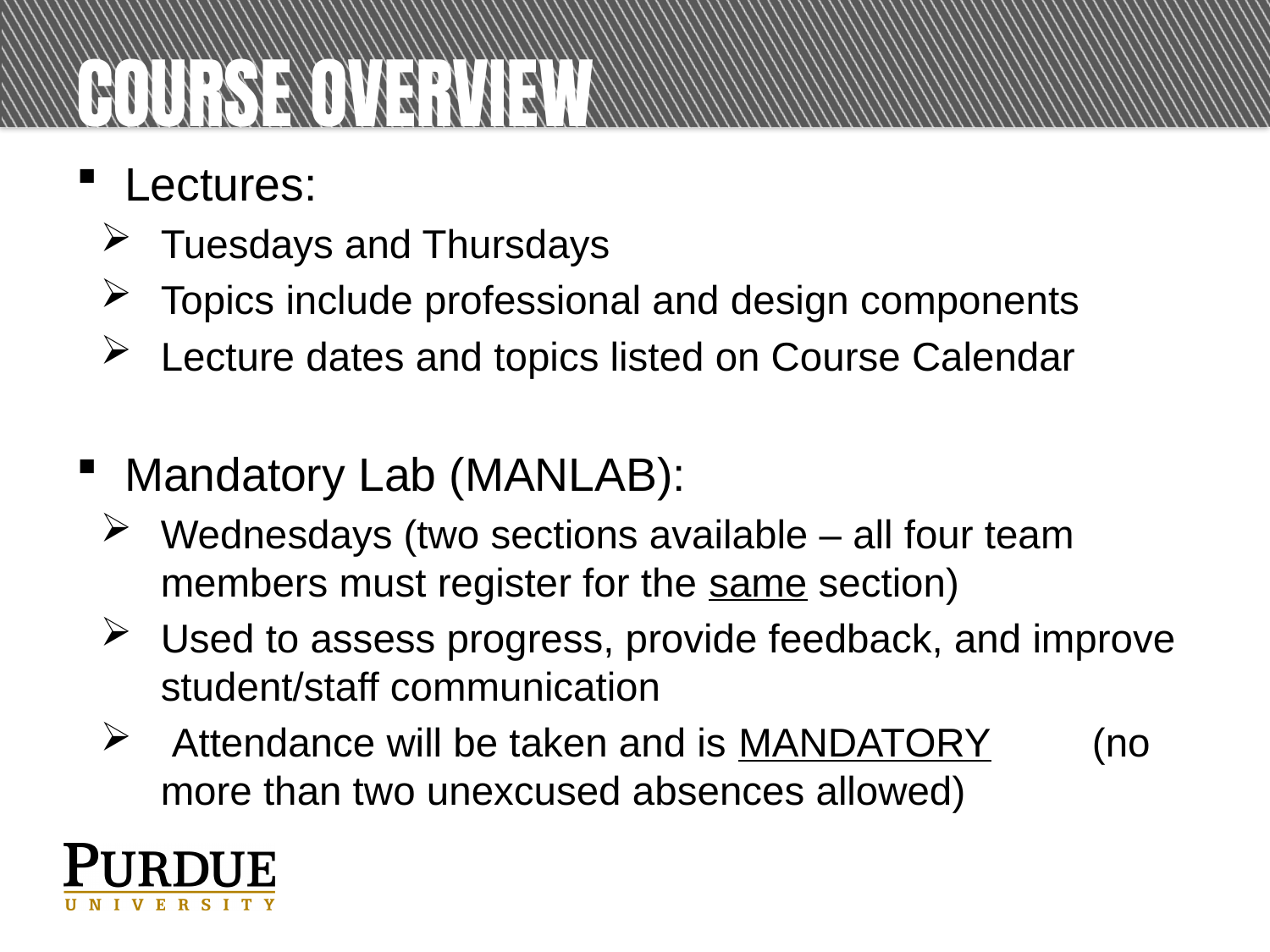

# Course Overview
Lectures:
Tuesdays and Thursdays
Topics include professional and design components
Lecture dates and topics listed on Course Calendar

Mandatory Lab (MANLAB):
Wednesdays (two sections available – all four team members must register for the same section)
Used to assess progress, provide feedback, and improve 	student/staff communication
 Attendance will be taken and is MANDATORY         (no more than two unexcused absences allowed)